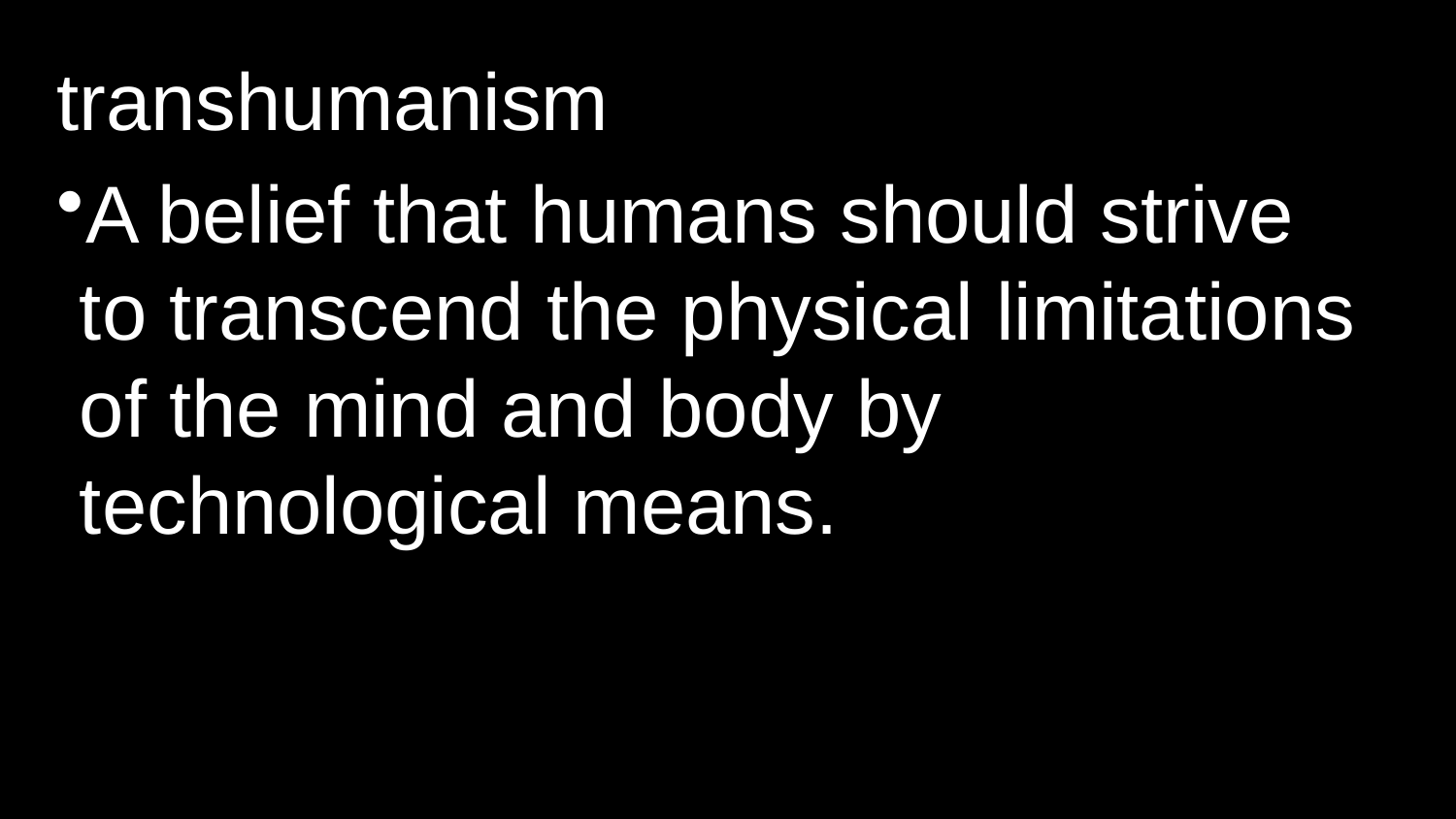

transhumanism
A belief that humans should strive to transcend the physical limitations of the mind and body by technological means.